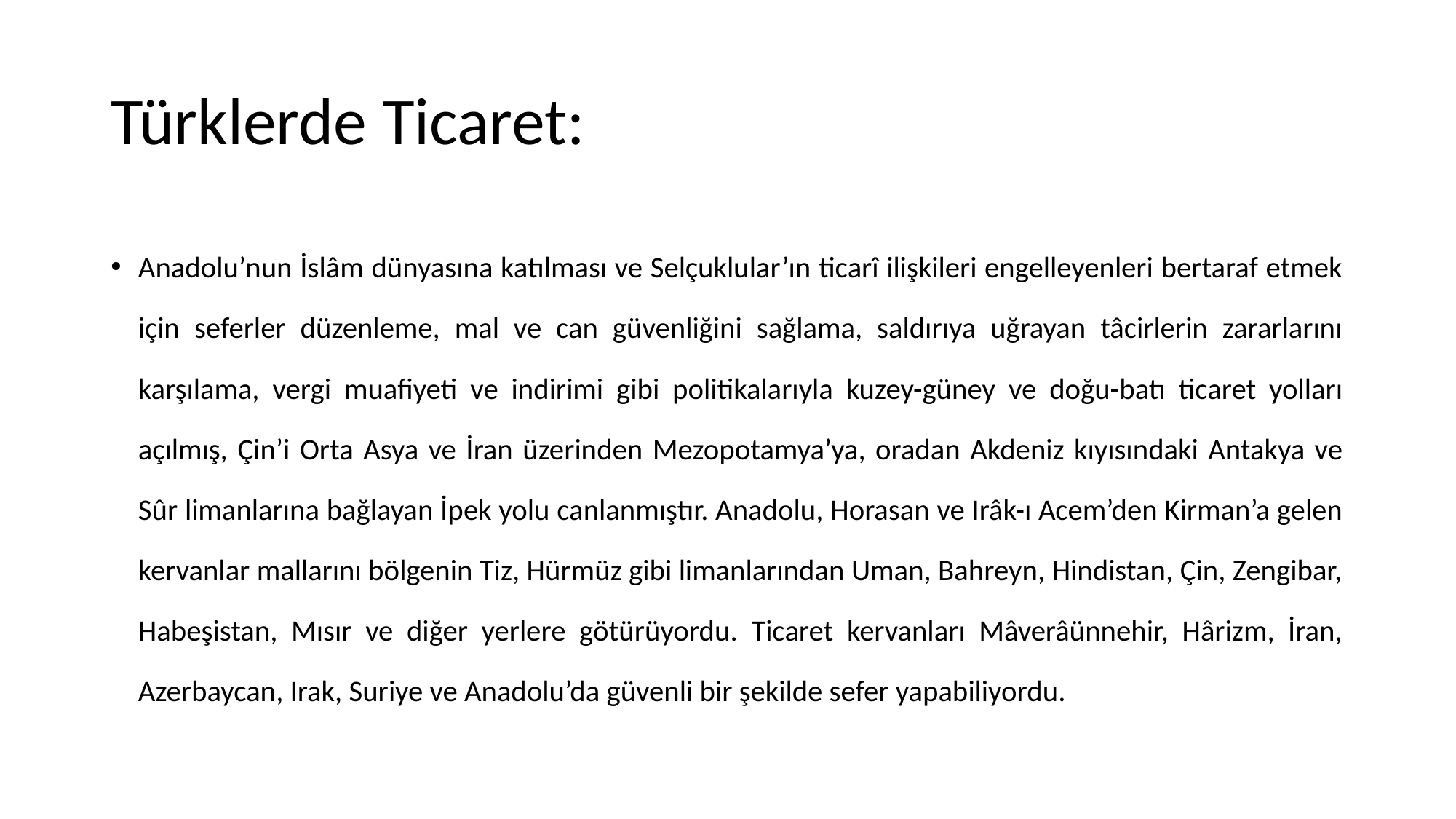

# Türklerde Ticaret:
Anadolu’nun İslâm dünyasına katılması ve Selçuklular’ın ticarî ilişkileri engelleyenleri bertaraf etmek için seferler düzenleme, mal ve can güvenliğini sağlama, saldırıya uğrayan tâcirlerin zararlarını karşılama, vergi muafiyeti ve indirimi gibi politikalarıyla kuzey-güney ve doğu-batı ticaret yolları açılmış, Çin’i Orta Asya ve İran üzerinden Mezopotamya’ya, oradan Akdeniz kıyısındaki Antakya ve Sûr limanlarına bağlayan İpek yolu canlanmıştır. Anadolu, Horasan ve Irâk-ı Acem’den Kirman’a gelen kervanlar mallarını bölgenin Tiz, Hürmüz gibi limanlarından Uman, Bahreyn, Hindistan, Çin, Zengibar, Habeşistan, Mısır ve diğer yerlere götürüyordu. Ticaret kervanları Mâverâünnehir, Hârizm, İran, Azerbaycan, Irak, Suriye ve Anadolu’da güvenli bir şekilde sefer yapabiliyordu.